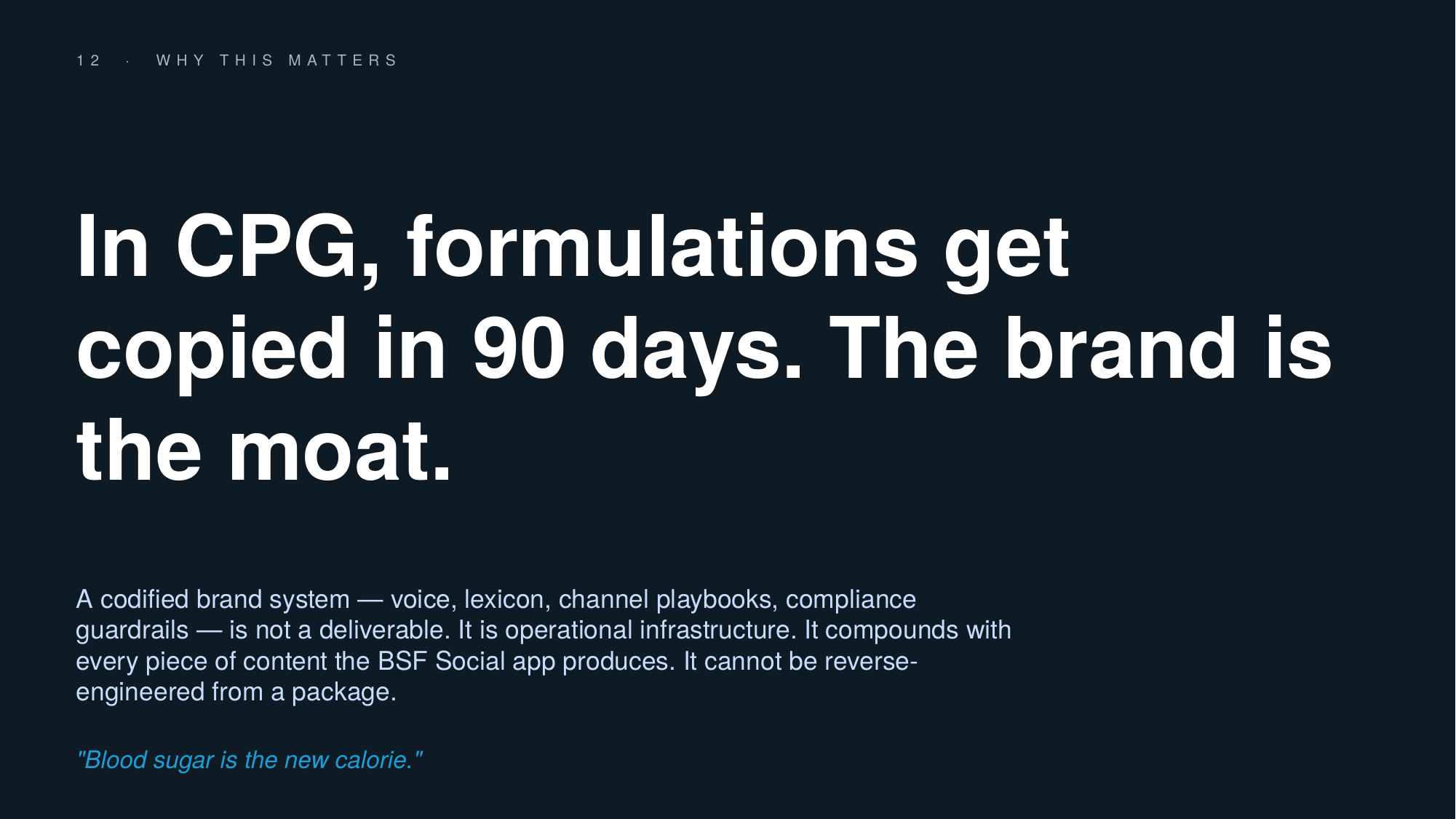

12  ·  WHY THIS MATTERS
In CPG, formulations get copied in 90 days. The brand is the moat.
A codified brand system — voice, lexicon, channel playbooks, compliance guardrails — is not a deliverable. It is operational infrastructure. It compounds with every piece of content the BSF Social app produces. It cannot be reverse-engineered from a package.
"Blood sugar is the new calorie."